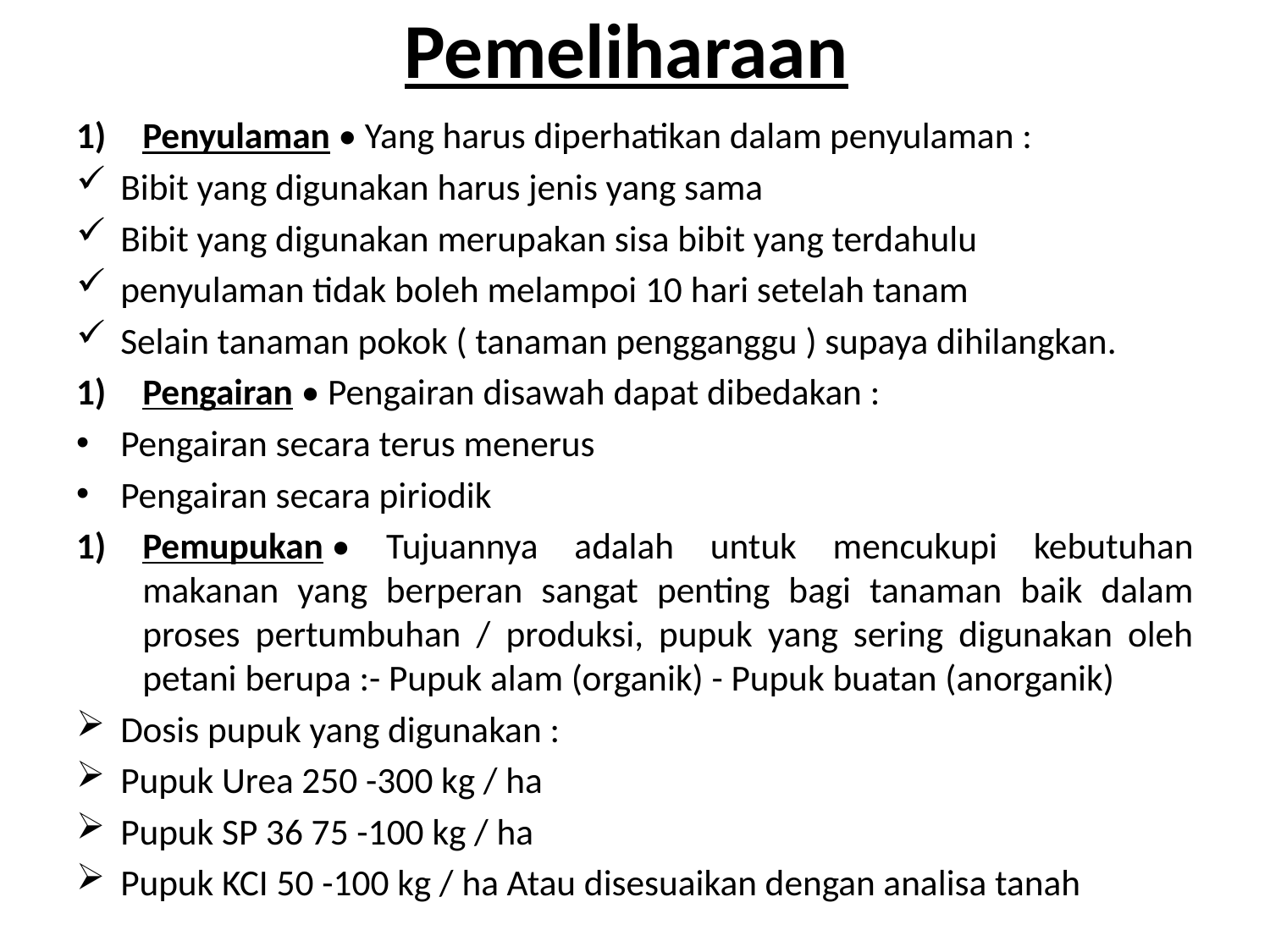

# Pemeliharaan
Penyulaman • Yang harus diperhatikan dalam penyulaman :
Bibit yang digunakan harus jenis yang sama
Bibit yang digunakan merupakan sisa bibit yang terdahulu
penyulaman tidak boleh melampoi 10 hari setelah tanam
Selain tanaman pokok ( tanaman pengganggu ) supaya dihilangkan.
Pengairan • Pengairan disawah dapat dibedakan :
Pengairan secara terus menerus
Pengairan secara piriodik
Pemupukan • Tujuannya adalah untuk mencukupi kebutuhan makanan yang berperan sangat penting bagi tanaman baik dalam proses pertumbuhan / produksi, pupuk yang sering digunakan oleh petani berupa :- Pupuk alam (organik) - Pupuk buatan (anorganik)
Dosis pupuk yang digunakan :
Pupuk Urea 250 -300 kg / ha
Pupuk SP 36 75 -100 kg / ha
Pupuk KCI 50 -100 kg / ha Atau disesuaikan dengan analisa tanah